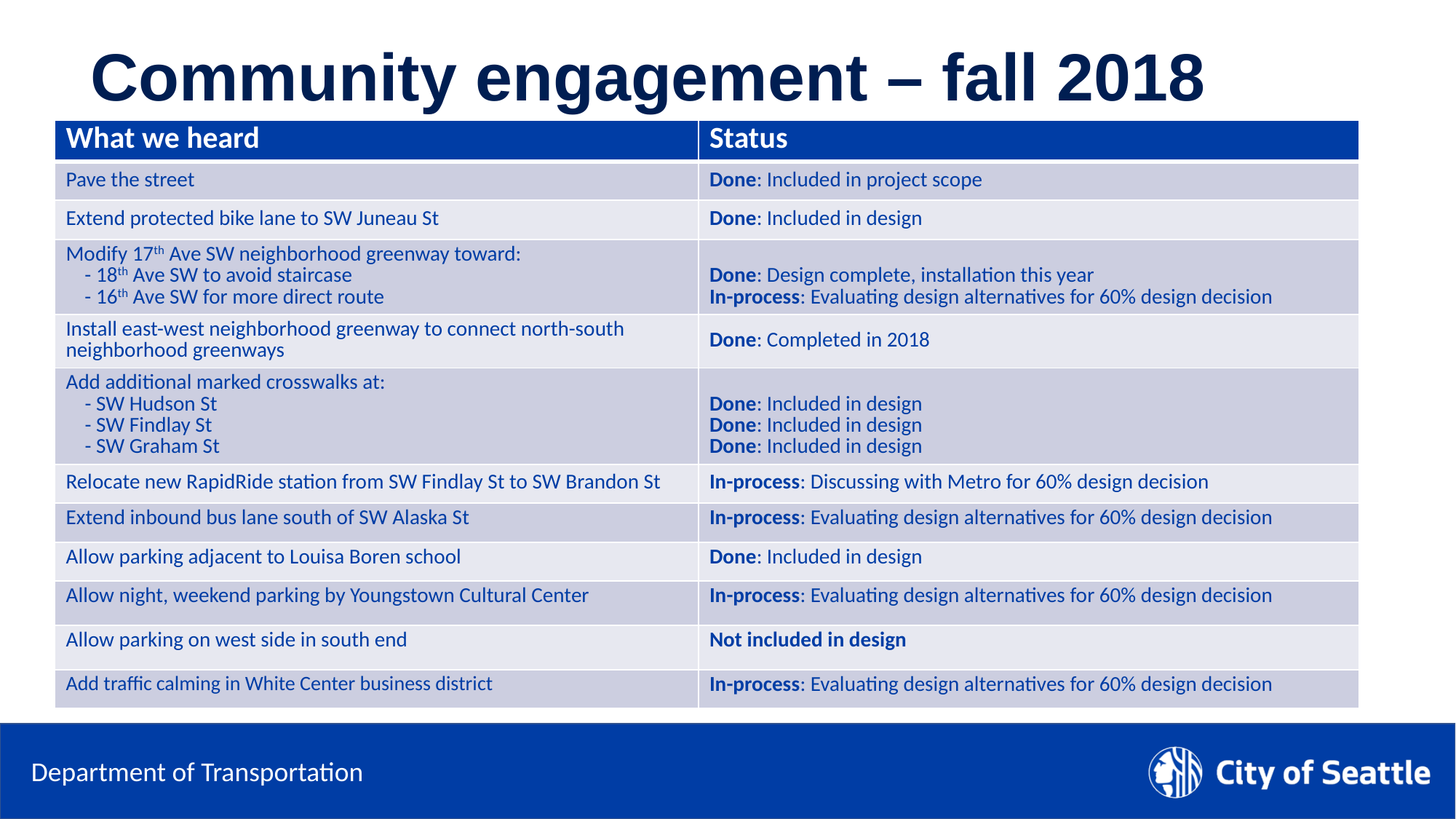

# Community engagement – fall 2018
| What we heard | Status |
| --- | --- |
| Pave the street | Done: Included in project scope |
| Extend protected bike lane to SW Juneau St | Done: Included in design |
| Modify 17th Ave SW neighborhood greenway toward: - 18th Ave SW to avoid staircase - 16th Ave SW for more direct route | Done: Design complete, installation this year In-process: Evaluating design alternatives for 60% design decision |
| Install east-west neighborhood greenway to connect north-south neighborhood greenways | Done: Completed in 2018 |
| Add additional marked crosswalks at: - SW Hudson St - SW Findlay St - SW Graham St | Done: Included in design Done: Included in design Done: Included in design |
| Relocate new RapidRide station from SW Findlay St to SW Brandon St | In-process: Discussing with Metro for 60% design decision |
| Extend inbound bus lane south of SW Alaska St | In-process: Evaluating design alternatives for 60% design decision |
| Allow parking adjacent to Louisa Boren school | Done: Included in design |
| Allow night, weekend parking by Youngstown Cultural Center | In-process: Evaluating design alternatives for 60% design decision |
| Allow parking on west side in south end | Not included in design |
| Add traffic calming in White Center business district | In-process: Evaluating design alternatives for 60% design decision |